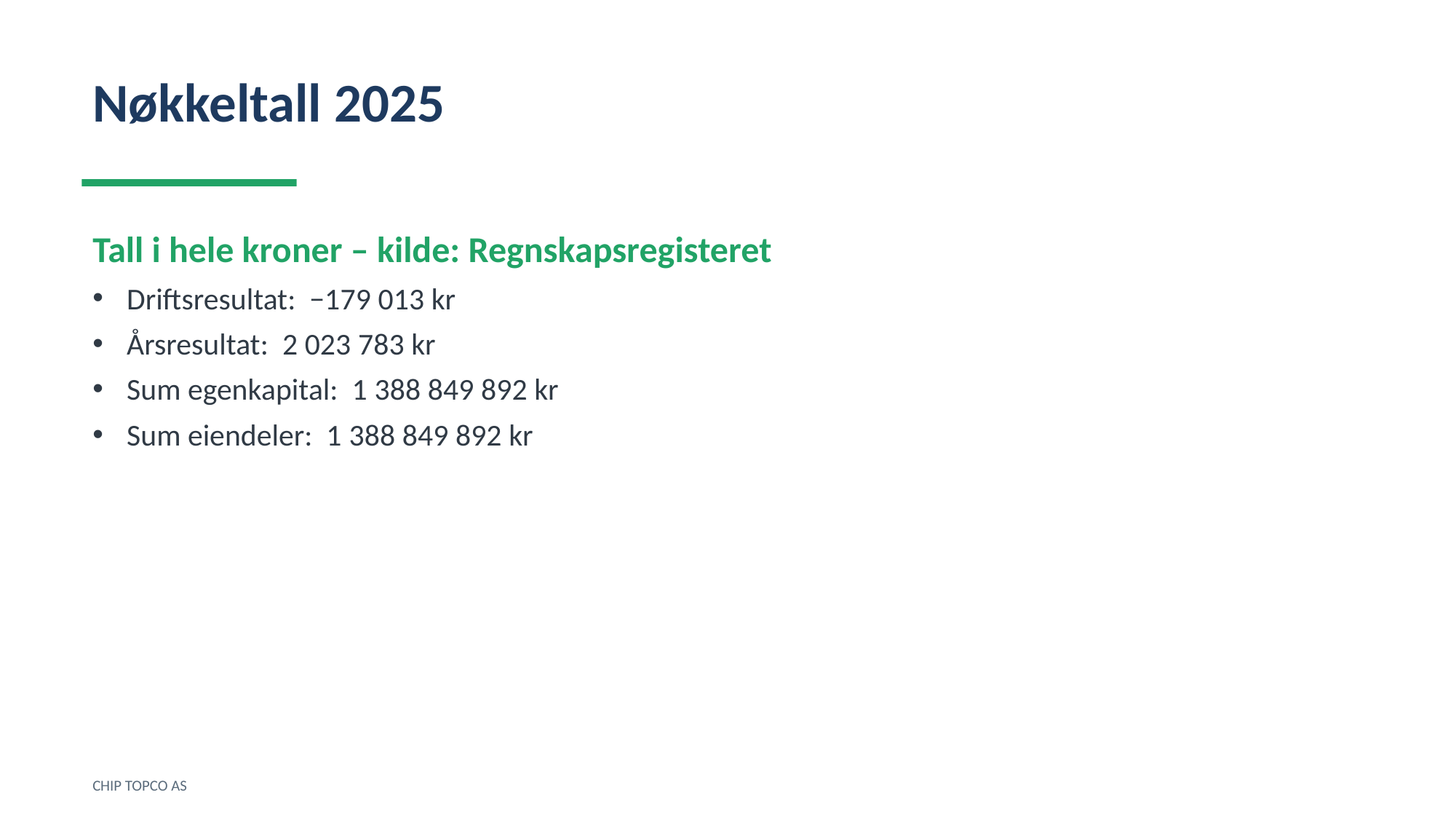

Nøkkeltall 2025

Tall i hele kroner – kilde: Regnskapsregisteret
Driftsresultat:  −179 013 kr
Årsresultat:  2 023 783 kr
Sum egenkapital:  1 388 849 892 kr
Sum eiendeler:  1 388 849 892 kr
CHIP TOPCO AS